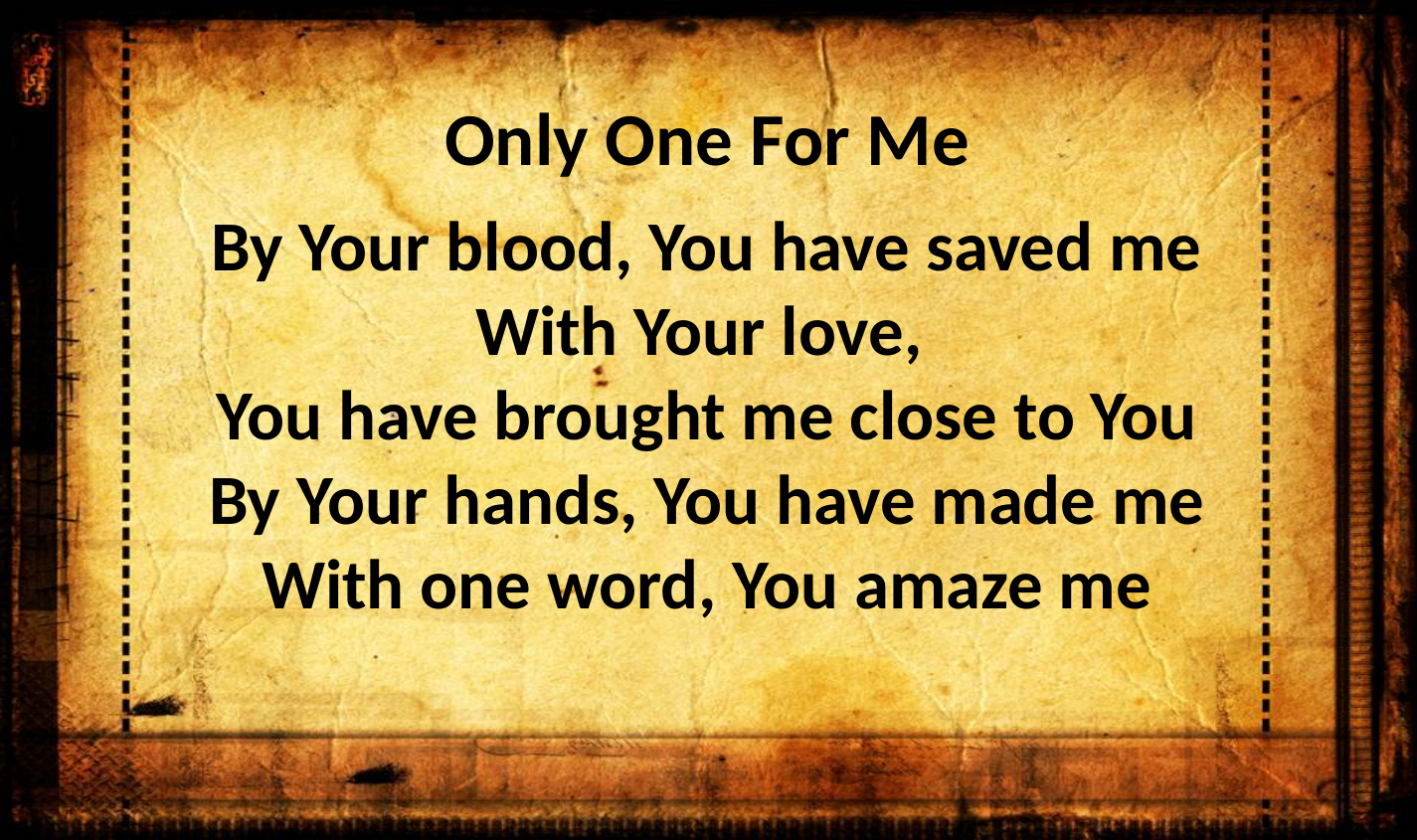

Only One For Me
By Your blood, You have saved me
With Your love,
You have brought me close to You
By Your hands, You have made me
With one word, You amaze me